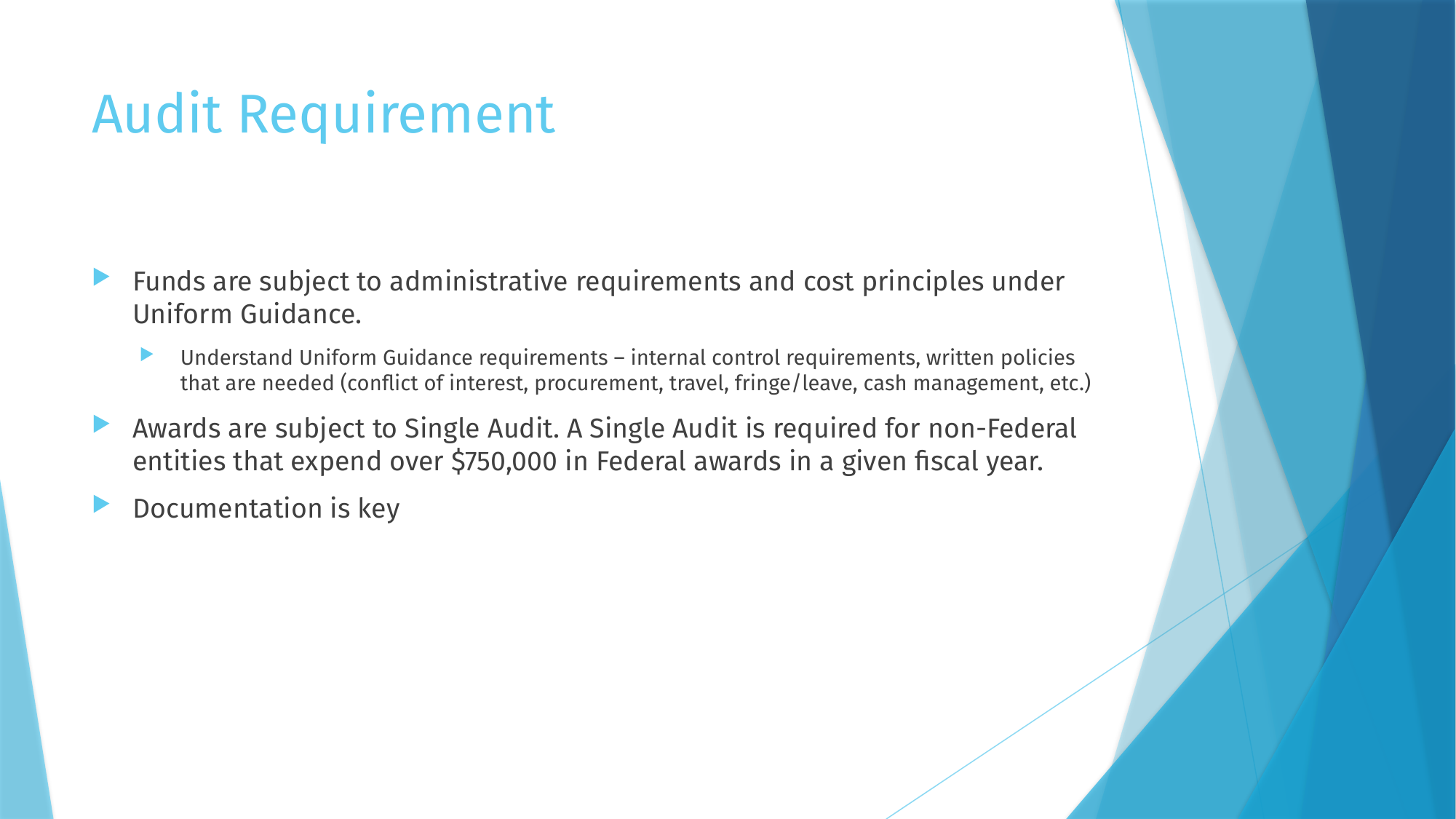

# Audit Requirement
Funds are subject to administrative requirements and cost principles under Uniform Guidance.
Understand Uniform Guidance requirements – internal control requirements, written policies that are needed (conflict of interest, procurement, travel, fringe/leave, cash management, etc.)
Awards are subject to Single Audit. A Single Audit is required for non-Federal entities that expend over $750,000 in Federal awards in a given fiscal year.
Documentation is key